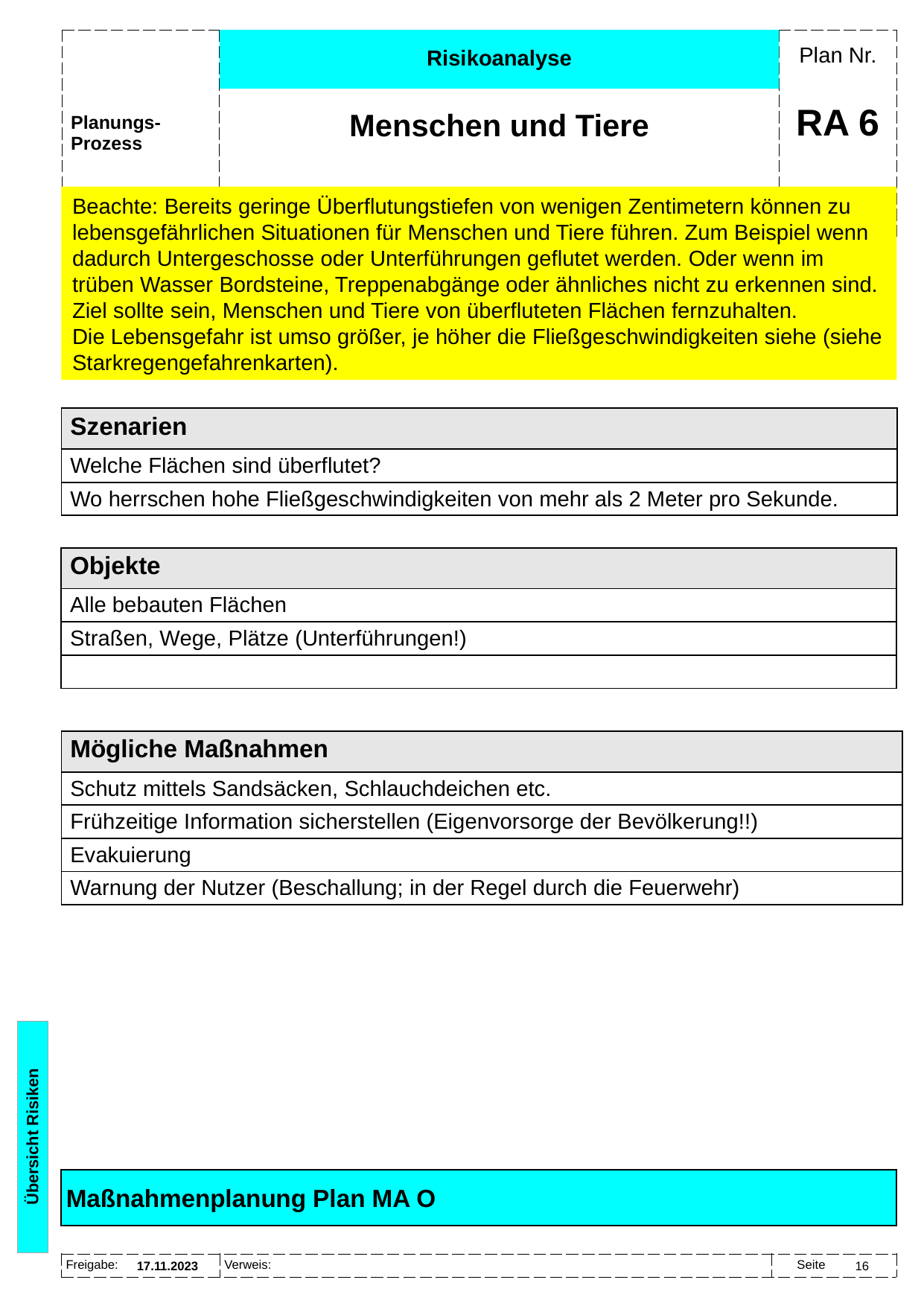

Risikoanalyse
Menschen und Tiere
# RA 6
Beachte: Bereits geringe Überflutungstiefen von wenigen Zentimetern können zu lebensgefährlichen Situationen für Menschen und Tiere führen. Zum Beispiel wenn dadurch Untergeschosse oder Unterführungen geflutet werden. Oder wenn im trüben Wasser Bordsteine, Treppenabgänge oder ähnliches nicht zu erkennen sind.
Ziel sollte sein, Menschen und Tiere von überfluteten Flächen fernzuhalten.
Die Lebensgefahr ist umso größer, je höher die Fließgeschwindigkeiten siehe (siehe Starkregengefahrenkarten).
| Szenarien |
| --- |
| Welche Flächen sind überflutet? |
| Wo herrschen hohe Fließgeschwindigkeiten von mehr als 2 Meter pro Sekunde. |
| Objekte |
| --- |
| Alle bebauten Flächen |
| Straßen, Wege, Plätze (Unterführungen!) |
|  |
| Mögliche Maßnahmen |
| --- |
| Schutz mittels Sandsäcken, Schlauchdeichen etc. |
| Frühzeitige Information sicherstellen (Eigenvorsorge der Bevölkerung!!) |
| Evakuierung |
| Warnung der Nutzer (Beschallung; in der Regel durch die Feuerwehr) |
Übersicht Risiken
Maßnahmenplanung Plan MA O

17.11.2023